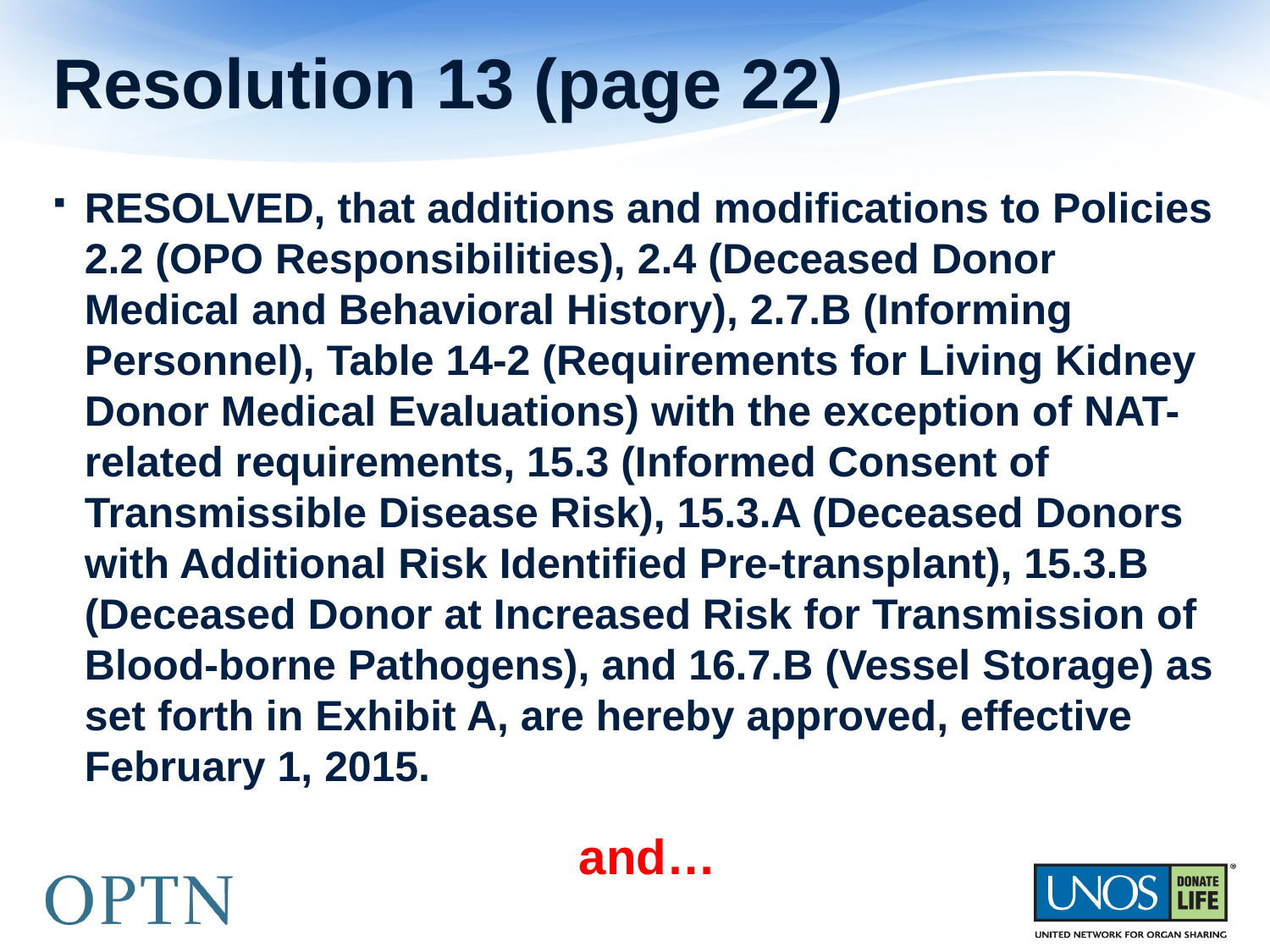

# Resolution 13 (page 22)
RESOLVED, that additions and modifications to Policies 2.2 (OPO Responsibilities), 2.4 (Deceased Donor Medical and Behavioral History), 2.7.B (Informing Personnel), Table 14-2 (Requirements for Living Kidney Donor Medical Evaluations) with the exception of NAT-related requirements, 15.3 (Informed Consent of Transmissible Disease Risk), 15.3.A (Deceased Donors with Additional Risk Identified Pre-transplant), 15.3.B (Deceased Donor at Increased Risk for Transmission of Blood-borne Pathogens), and 16.7.B (Vessel Storage) as set forth in Exhibit A, are hereby approved, effective February 1, 2015.
   and…